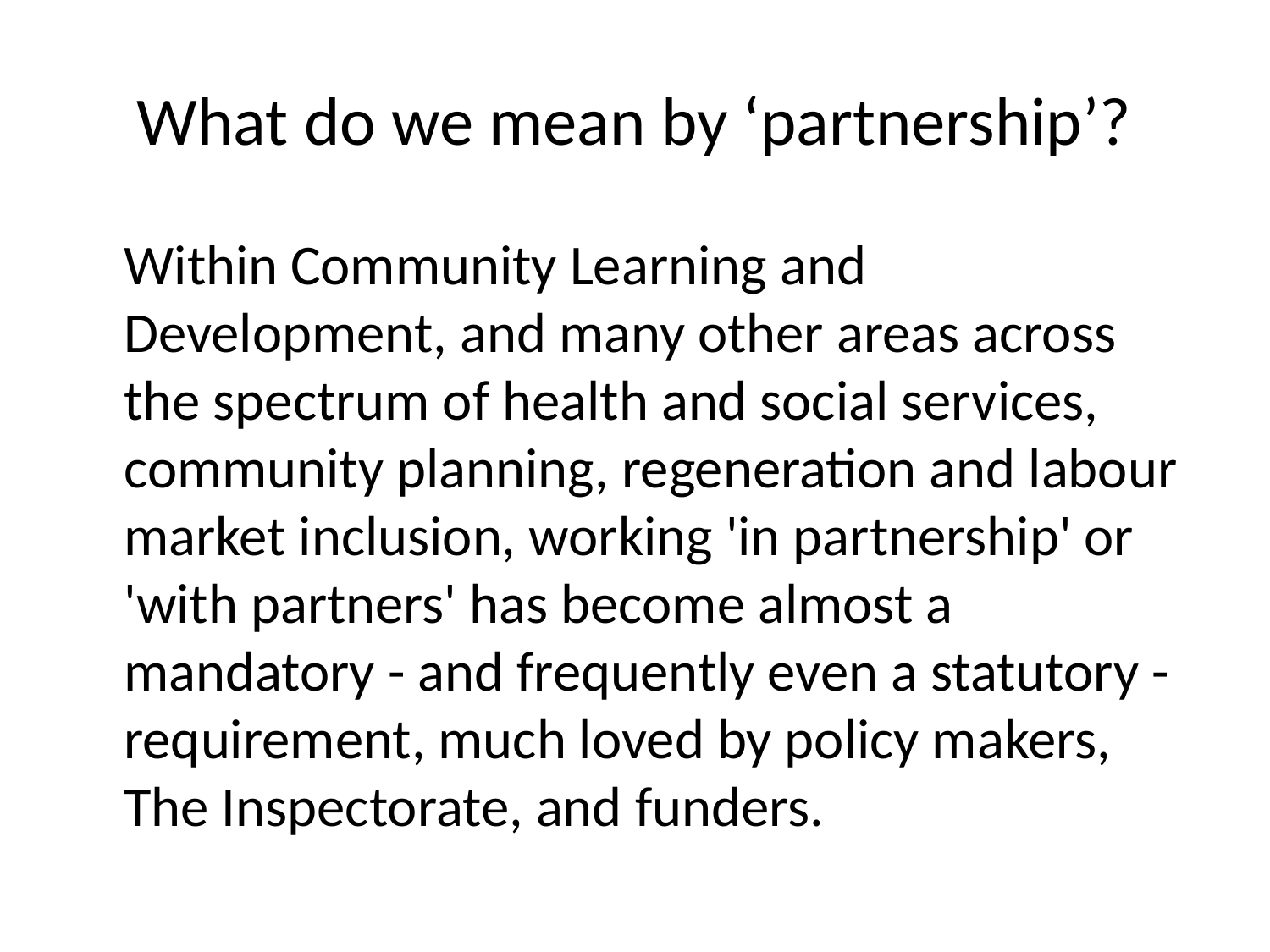

# What do we mean by ‘partnership’?
	Within Community Learning and Development, and many other areas across the spectrum of health and social services, community planning, regeneration and labour market inclusion, working 'in partnership' or 'with partners' has become almost a mandatory - and frequently even a statutory - requirement, much loved by policy makers, The Inspectorate, and funders.